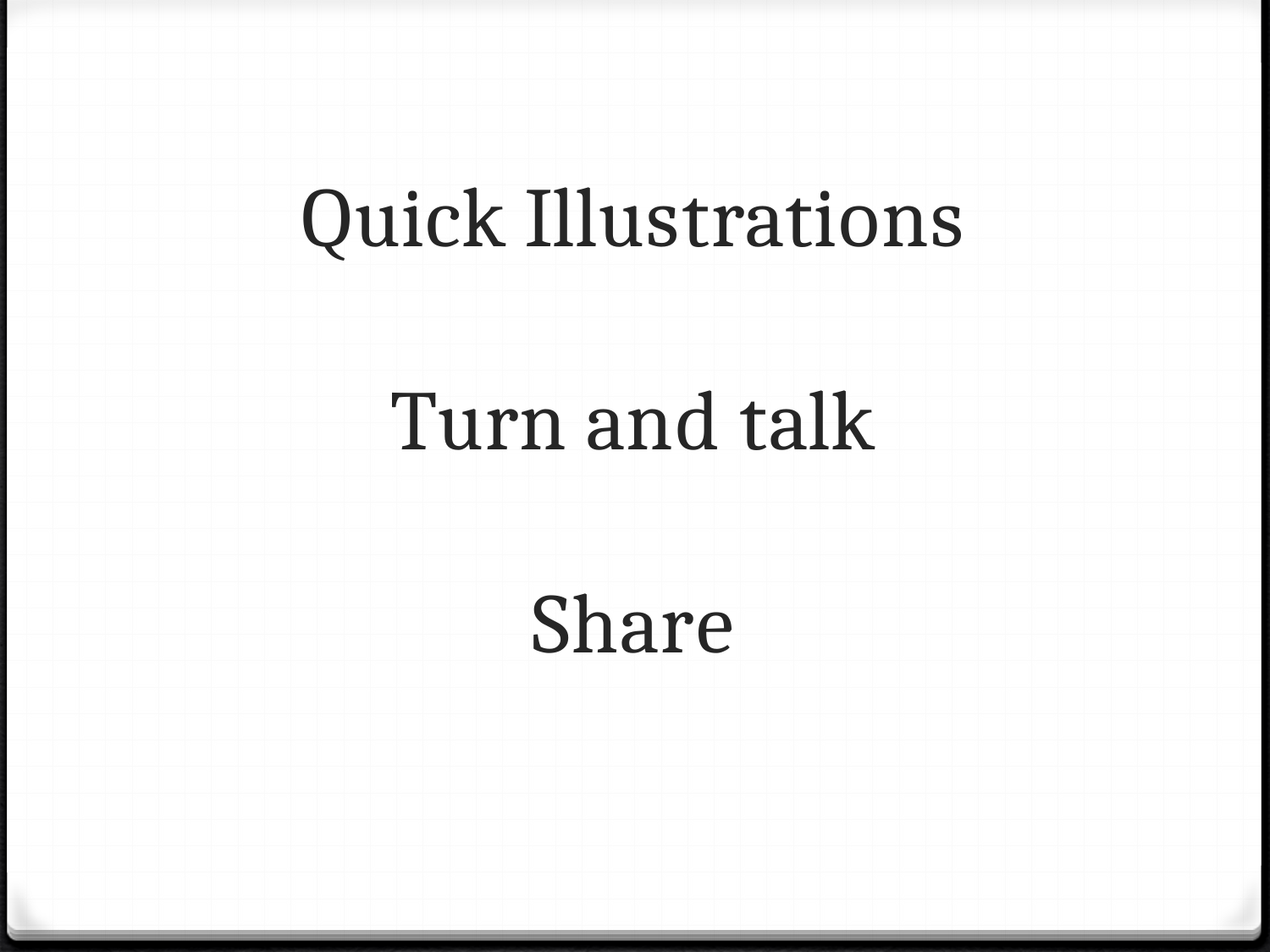

# Quick Illustrations Turn and talk Share